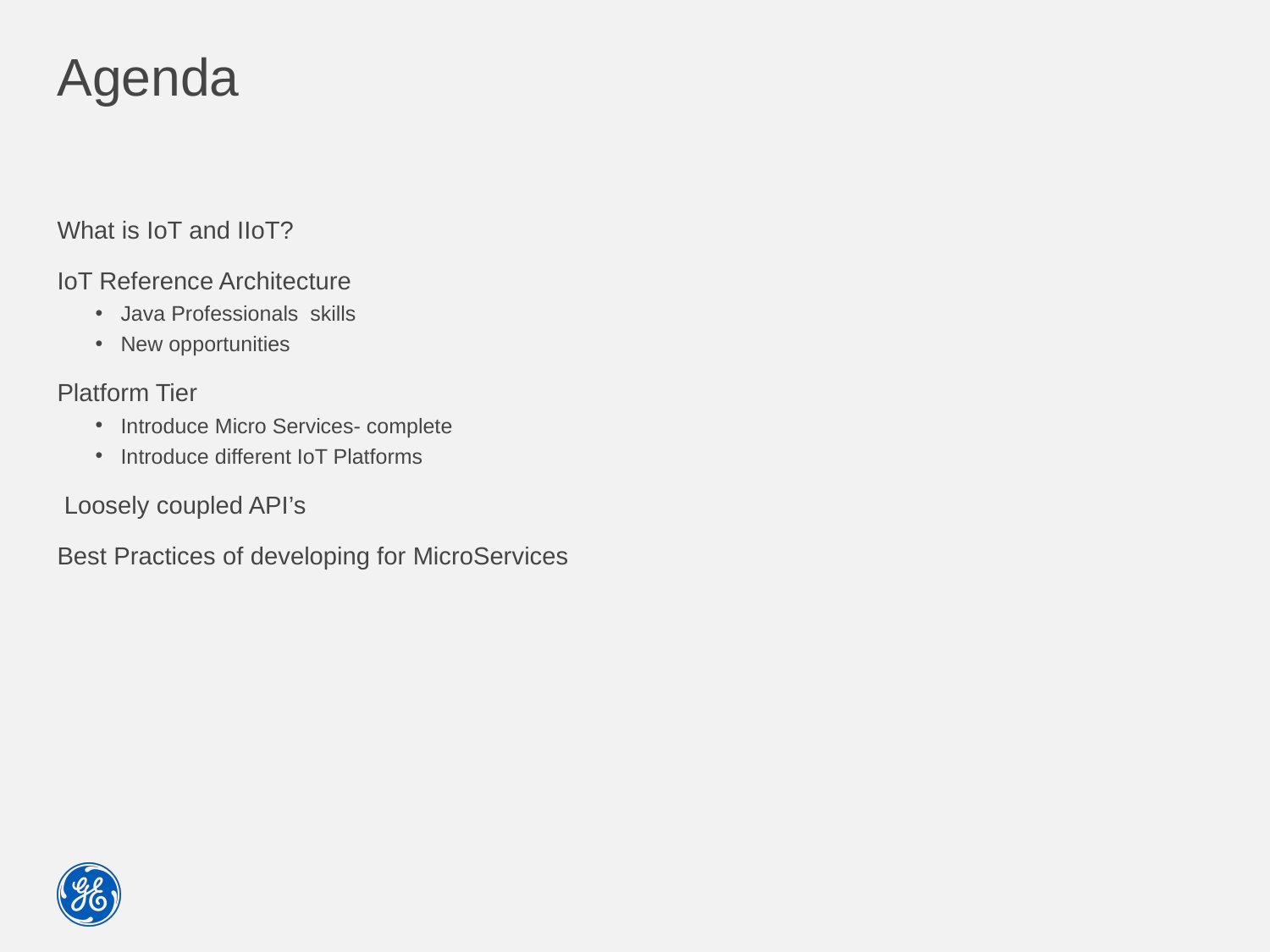

# Agenda
What is IoT and IIoT?
IoT Reference Architecture
Java Professionals  skills
New opportunities
Platform Tier
Introduce Micro Services- complete
Introduce different IoT Platforms
 Loosely coupled API’s
Best Practices of developing for MicroServices